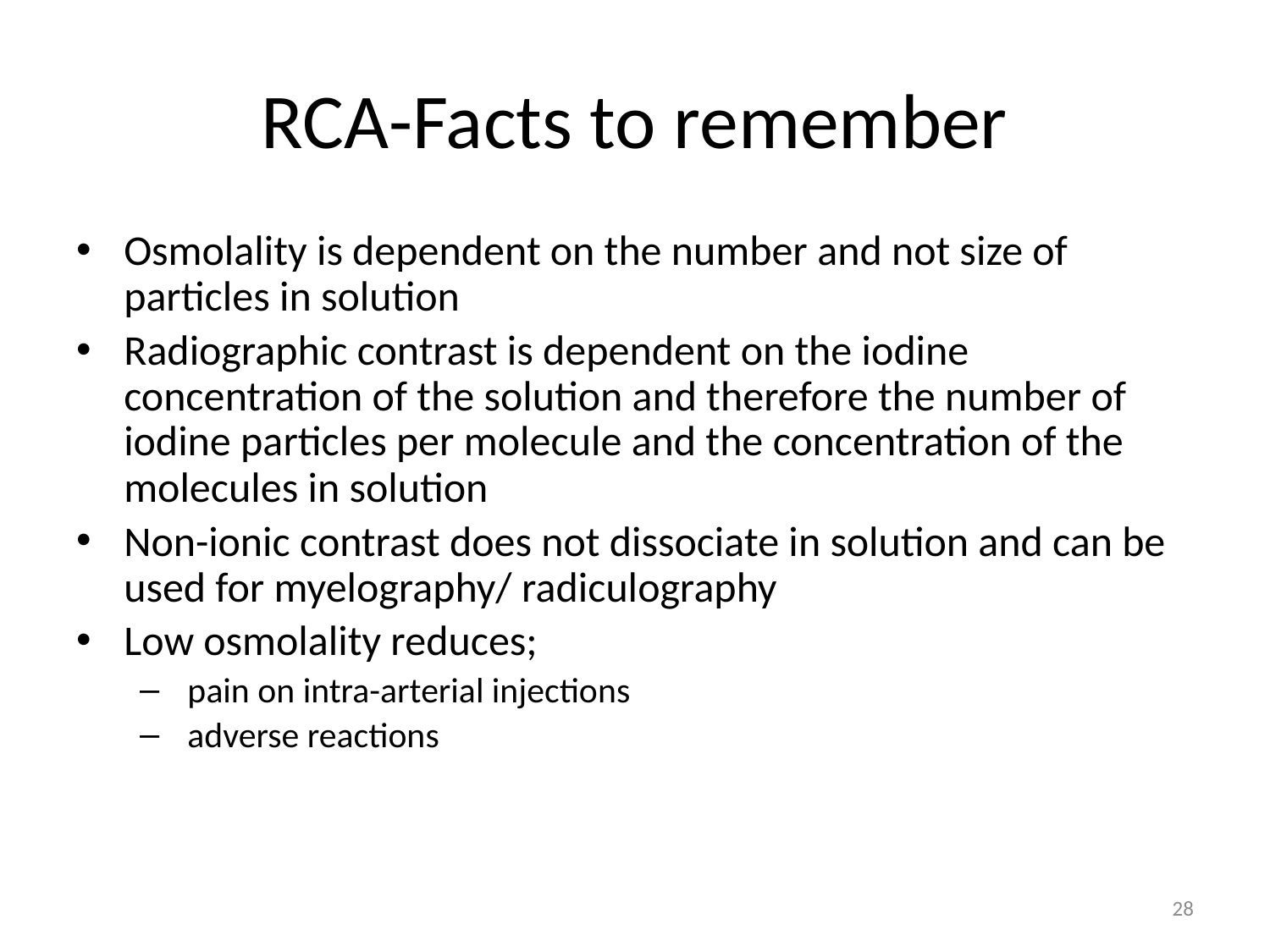

# RCA-Facts to remember
Osmolality is dependent on the number and not size of particles in solution
Radiographic contrast is dependent on the iodine concentration of the solution and therefore the number of iodine particles per molecule and the concentration of the molecules in solution
Non-ionic contrast does not dissociate in solution and can be used for myelography/ radiculography
Low osmolality reduces;
 pain on intra-arterial injections
 adverse reactions

28